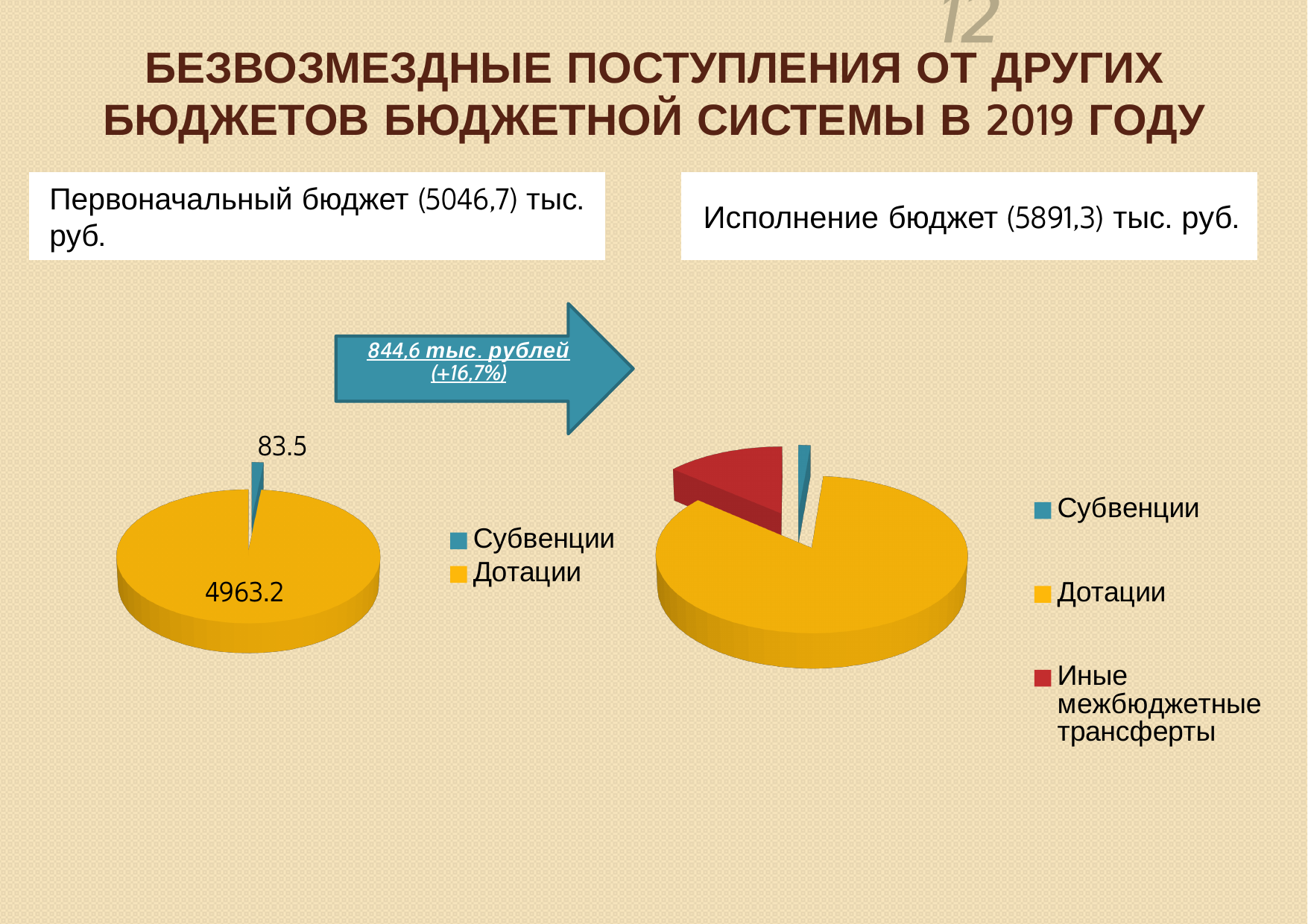

Администрация Туриловского сельского поселения12
# БЕЗВОЗМЕЗДНЫЕ ПОСТУПЛЕНИЯ ОТ ДРУГИХ БЮДЖЕТОВ БЮДЖЕТНОЙ СИСТЕМЫ В 2019 ГОДУ
Первоначальный бюджет (5046,7) тыс. руб.
Исполнение бюджет (5891,3) тыс. руб.

[unsupported chart]

[unsupported chart]